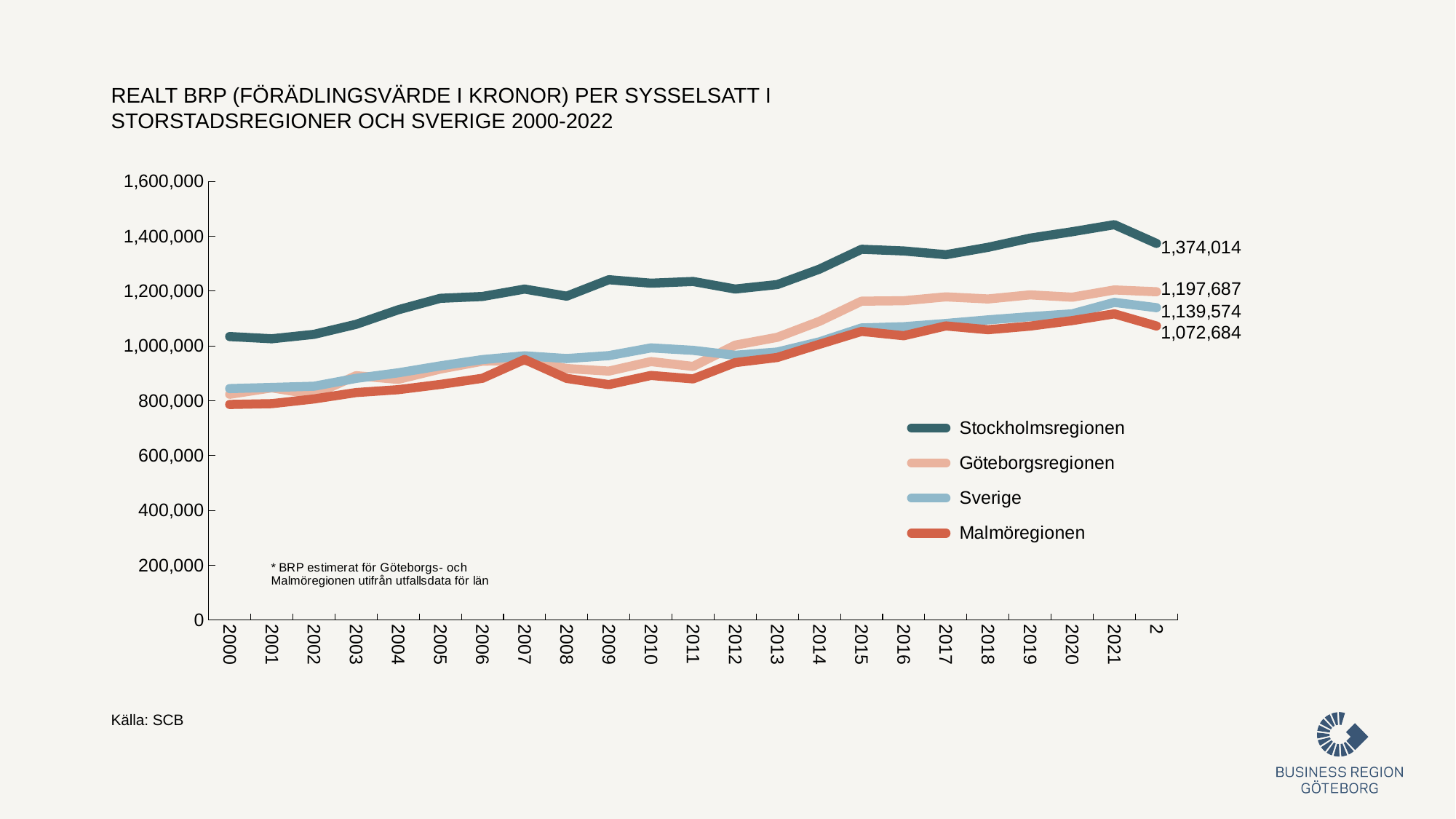

Realt BRP (förädlingsvärde i kronor) per sysselsatt i storstadsregioner och Sverige 2000-2022

### Chart

| Category |  |  |  |  |
|---|---|---|---|---|
| 2000 | 1034280.9393259955 | 823646.4019653066 | 844292.9922231835 | 786449.7013782617 |
| 2001 | 1026071.8886381426 | 847107.6773123788 | 848558.7499886777 | 789414.2925728437 |
| 2002 | 1042265.7810444612 | 822469.5606642034 | 852919.6698229901 | 806525.2504610134 |
| 2003 | 1078815.6605162788 | 891414.6510565777 | 881697.2063871621 | 829913.4273756936 |
| 2004 | 1131904.6906529611 | 878109.3837250805 | 901888.5262838803 | 840465.6531882179 |
| 2005 | 1173707.9374544392 | 915629.0468941224 | 927242.3733058324 | 859509.50704564 |
| 2006 | 1180462.3339488988 | 944347.4984978213 | 950202.982673452 | 881904.1774944639 |
| 2007 | 1207377.3406982215 | 946958.7540195321 | 964049.9742047292 | 950643.8981991932 |
| 2008 | 1181587.6604427693 | 917584.3223594672 | 953941.0712298605 | 881488.6392597823 |
| 2009 | 1241678.6520173599 | 908117.768942328 | 964619.9872568275 | 858830.1377545168 |
| 2010 | 1228960.1088578717 | 943019.5143022335 | 992829.4681260082 | 892334.6615965226 |
| 2011 | 1235148.2664243795 | 925288.7011977852 | 983915.4067009754 | 879717.8393864869 |
| 2012 | 1207580.5798106063 | 1002937.5107507634 | 965942.0493525375 | 939289.2756152512 |
| 2013 | 1223868.618904136 | 1031452.0789211341 | 977777.7621371328 | 957870.8052874644 |
| 2014 | 1280185.118299203 | 1089801.2746621834 | 1014963.0631568212 | 1006073.3189728799 |
| 2015 | 1352781.6452325487 | 1163446.9049167286 | 1065614.923331326 | 1053109.9402271782 |
| 2016 | 1346543.968577543 | 1164914.7409466435 | 1070201.6451796163 | 1037218.5962562442 |
| 2017 | 1332897.7242635535 | 1179068.4737178322 | 1081952.7420816435 | 1073096.7182979796 |
| 2018 | 1359791.7518504625 | 1171410.5531267656 | 1095149.9723812465 | 1059257.4386960433 |
| 2019 | 1393274.8512755523 | 1186311.6985879021 | 1106797.6767644787 | 1072339.5880710243 |
| 2020 | 1416646.152564264 | 1177822.695426562 | 1117161.8329575604 | 1092413.750002694 |
| 2021 | 1442427.5781793708 | 1204360.92376818 | 1158935.0289413529 | 1117155.1497512413 |
| 2022* | 1374013.51174368 | 1197687.1244043014 | 1139574.1705564633 | 1072684.1416452231 |
Källa: SCB